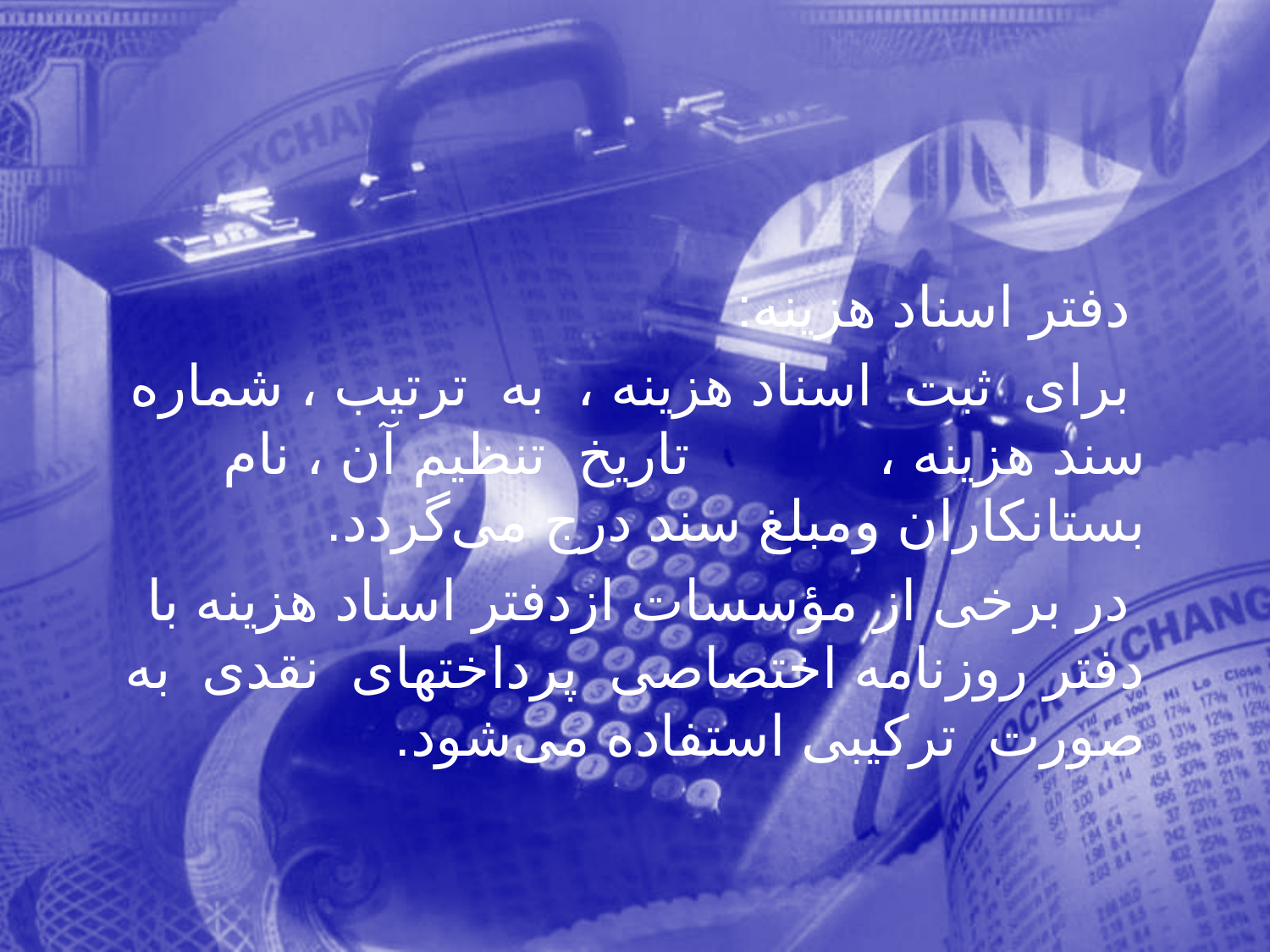

دفتر اسناد هزینه:
    برای  ثبت  اسناد هزينه ،  به  ترتيب ، شماره سند هزينه ،            تاريخ  تنظيم آن ، نام بستانكاران ومبلغ سند درج می‌گردد.
    در برخی از مؤسسات ازدفتر اسناد هزينه با دفتر روزنامه اختصاصی  پرداختهای  نقدی  به  صورت  تركيبی استفاده می‌شود.
72